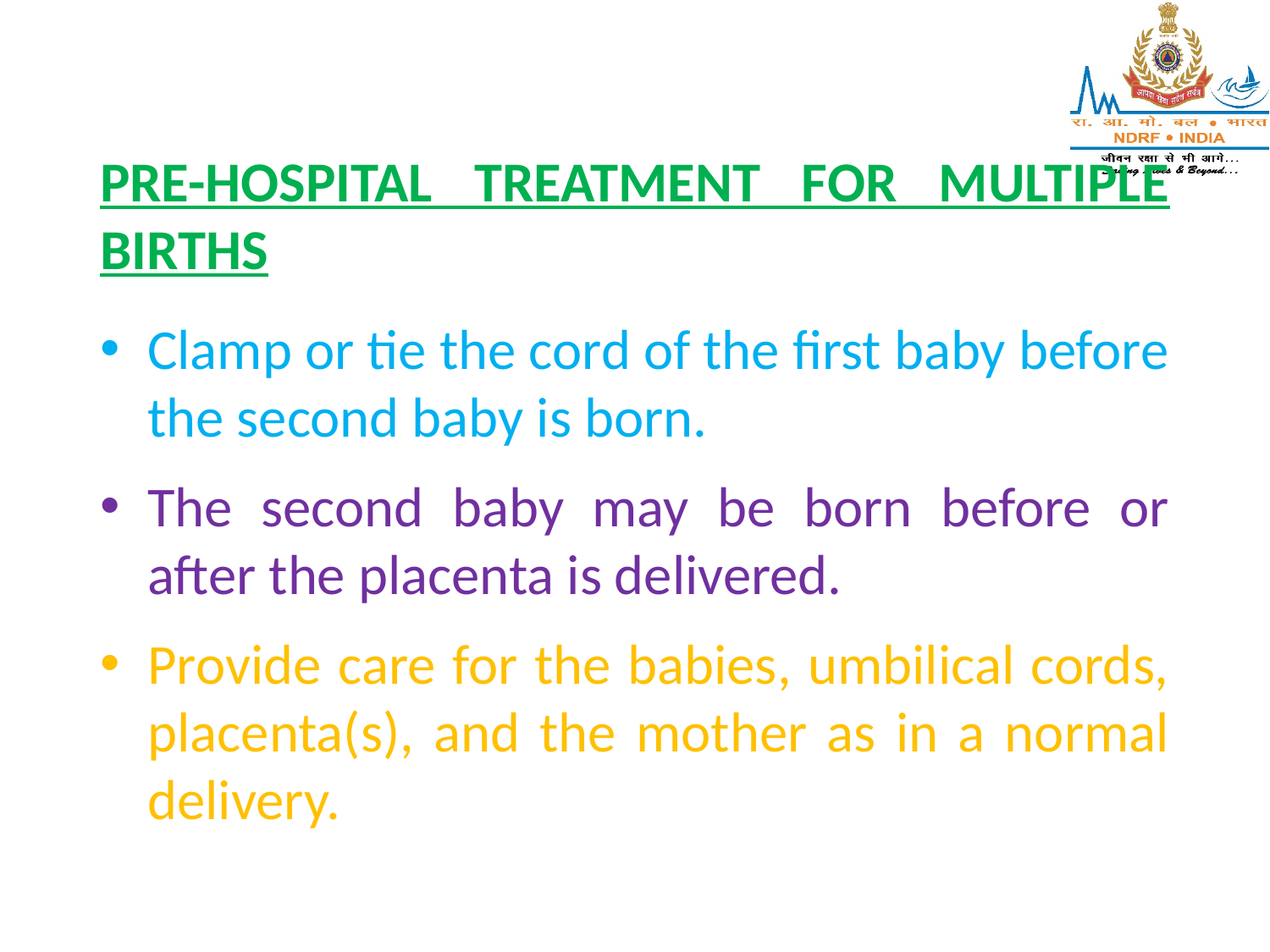

PRE-HOSPITAL TREATMENT FOR MULTIPLE BIRTHS
Clamp or tie the cord of the first baby before the second baby is born.
The second baby may be born before or after the placenta is delivered.
Provide care for the babies, umbilical cords, placenta(s), and the mother as in a normal delivery.